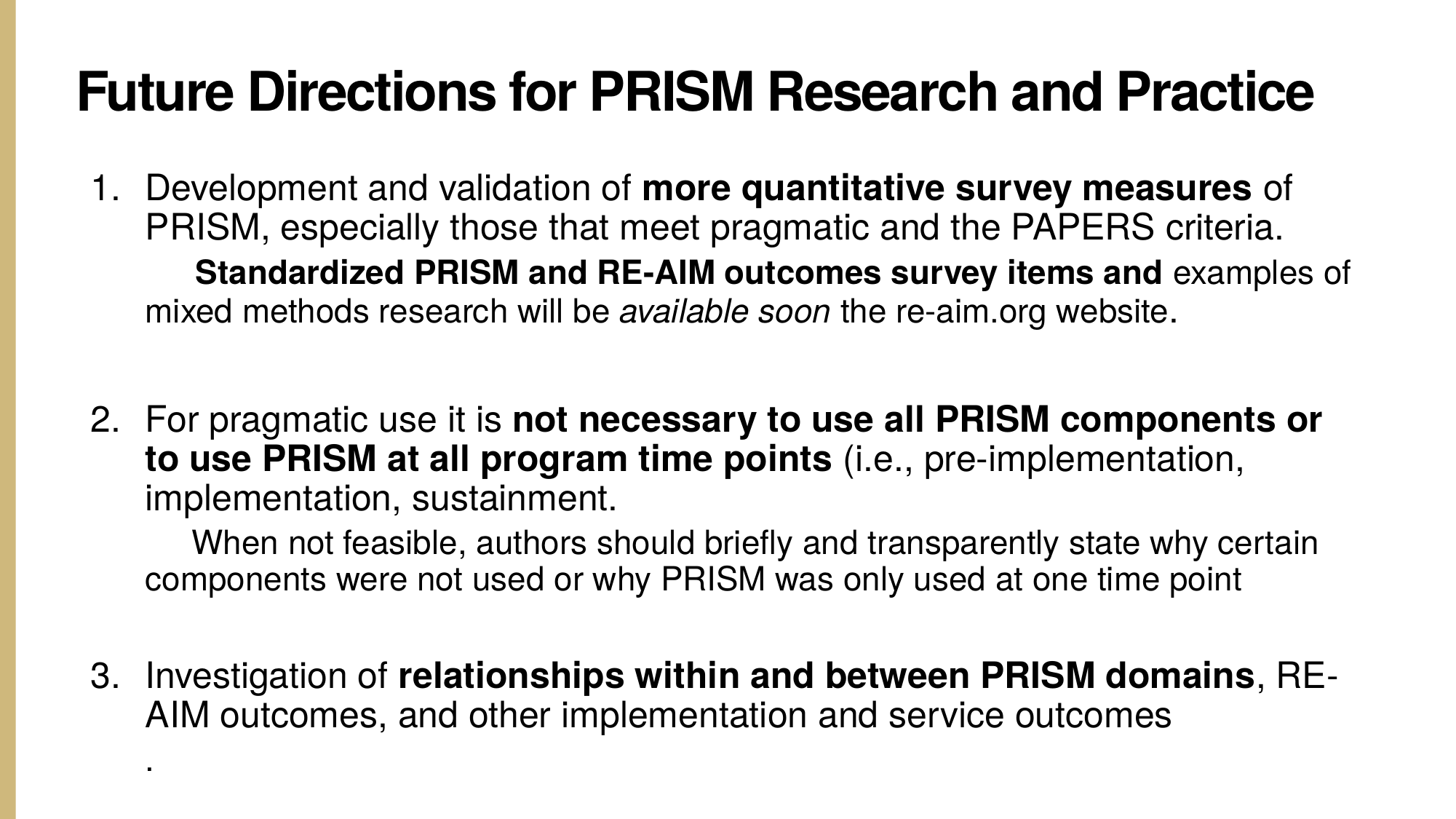

Future Directions for PRISM Research and Practice
Development and validation of more quantitative survey measures of PRISM, especially those that meet pragmatic and the PAPERS criteria.
      Standardized PRISM and RE-AIM outcomes survey items and examples of mixed methods research will be available soon the re-aim.org website.

For pragmatic use it is not necessary to use all PRISM components or to use PRISM at all program time points (i.e., pre-implementation, implementation, sustainment.
     When not feasible, authors should briefly and transparently state why certain components were not used or why PRISM was only used at one time point

Investigation of relationships within and between PRISM domains, RE-AIM outcomes, and other implementation and service outcomes
.